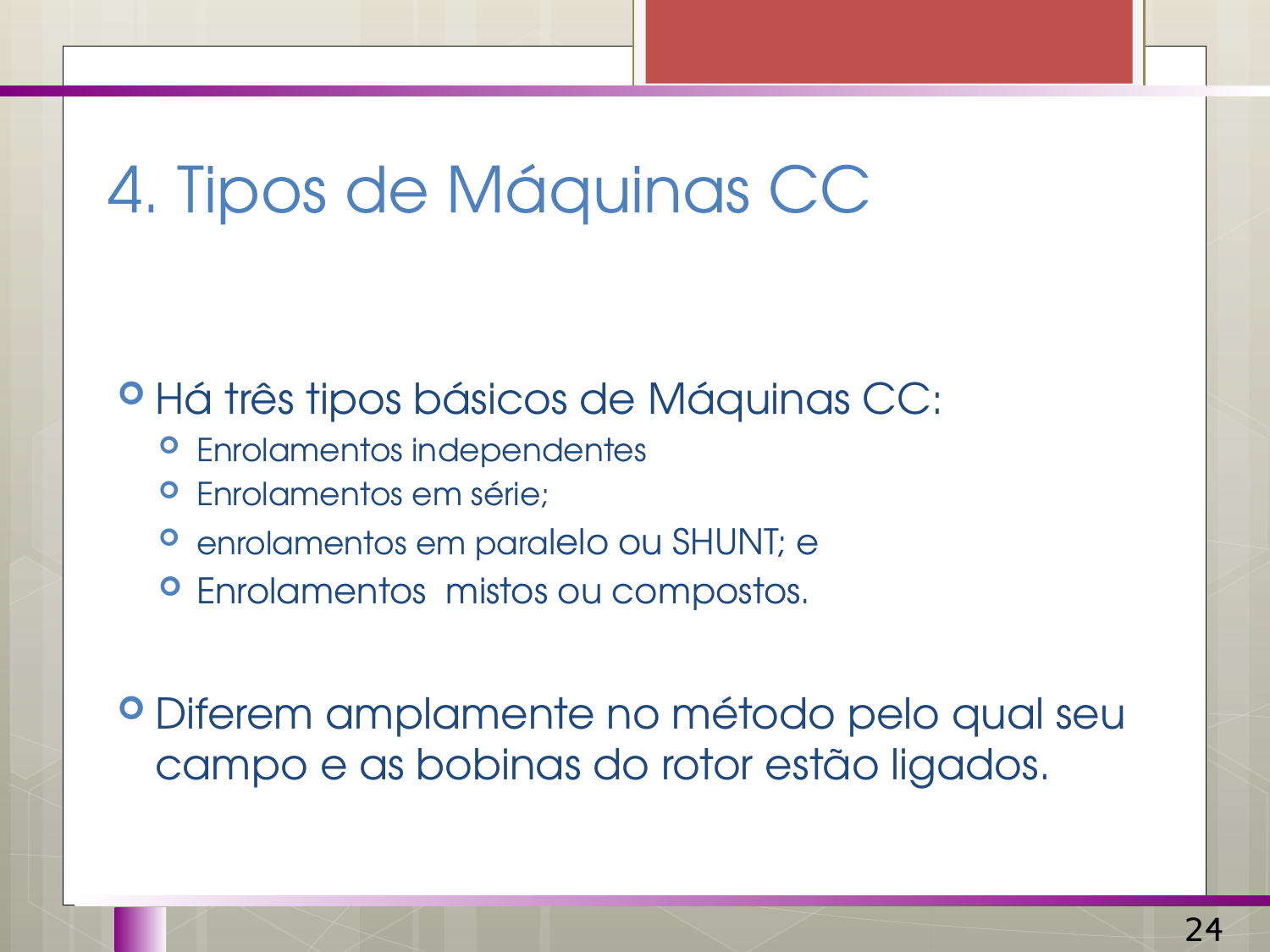

# 4. Tipos de Máquinas CC
Há três tipos básicos de Máquinas CC:
Enrolamentos independentes
Enrolamentos em série;
enrolamentos em paralelo ou SHUNT; e
Enrolamentos  mistos ou compostos.

Diferem amplamente no método pelo qual seu campo e as bobinas do rotor estão ligados.